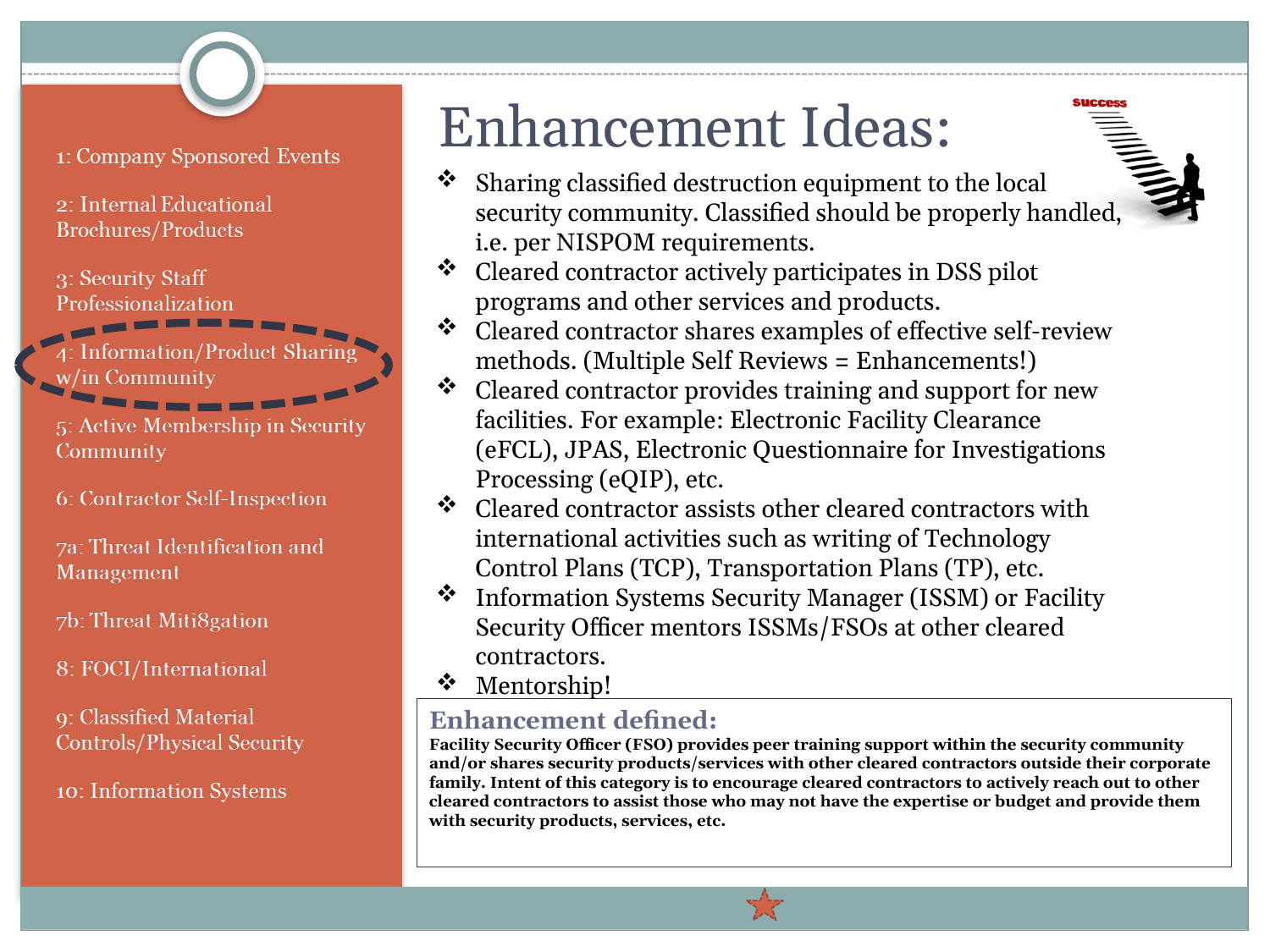

Enhancement Ideas:
Sharing classified destruction equipment to the local security community. Classified should be properly handled, i.e. per NISPOM requirements.
Cleared contractor actively participates in DSS pilot programs and other services and products.
Cleared contractor shares examples of effective self-review methods. (Multiple Self Reviews = Enhancements!)
Cleared contractor provides training and support for new facilities. For example: Electronic Facility Clearance (eFCL), JPAS, Electronic Questionnaire for Investigations Processing (eQIP), etc.
Cleared contractor assists other cleared contractors with international activities such as writing of Technology Control Plans (TCP), Transportation Plans (TP), etc.
Information Systems Security Manager (ISSM) or Facility Security Officer mentors ISSMs/FSOs at other cleared contractors.
Mentorship!

# Enhancement defined: Facility Security Officer (FSO) provides peer training support within the security community and/or shares security products/services with other cleared contractors outside their corporate family. Intent of this category is to encourage cleared contractors to actively reach out to other cleared contractors to assist those who may not have the expertise or budget and provide them with security products, services, etc.